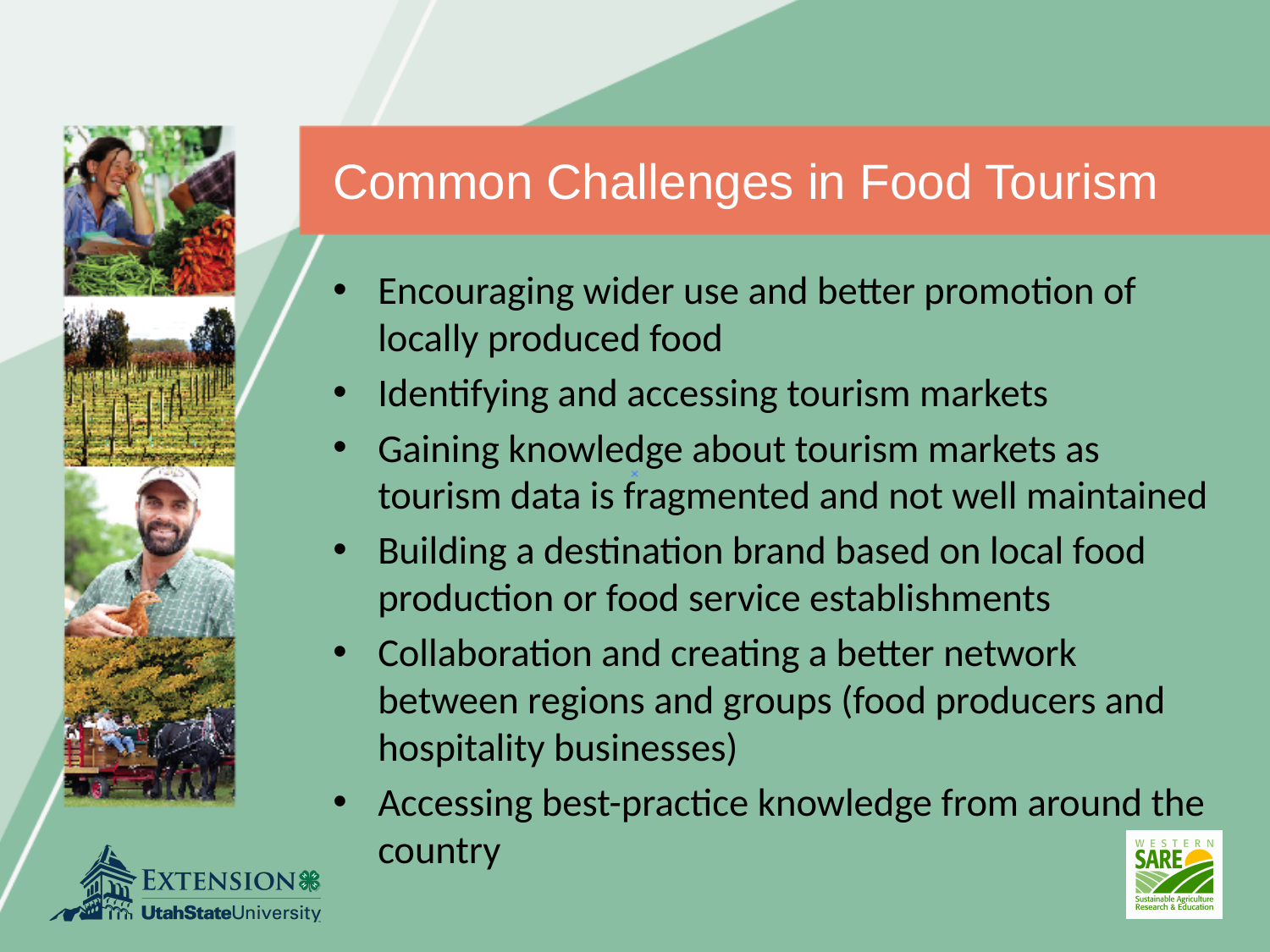

# Common Challenges in Food Tourism
Encouraging wider use and better promotion of locally produced food
Identifying and accessing tourism markets
Gaining knowledge about tourism markets as tourism data is fragmented and not well maintained
Building a destination brand based on local food production or food service establishments
Collaboration and creating a better network between regions and groups (food producers and hospitality businesses)
Accessing best-practice knowledge from around the country